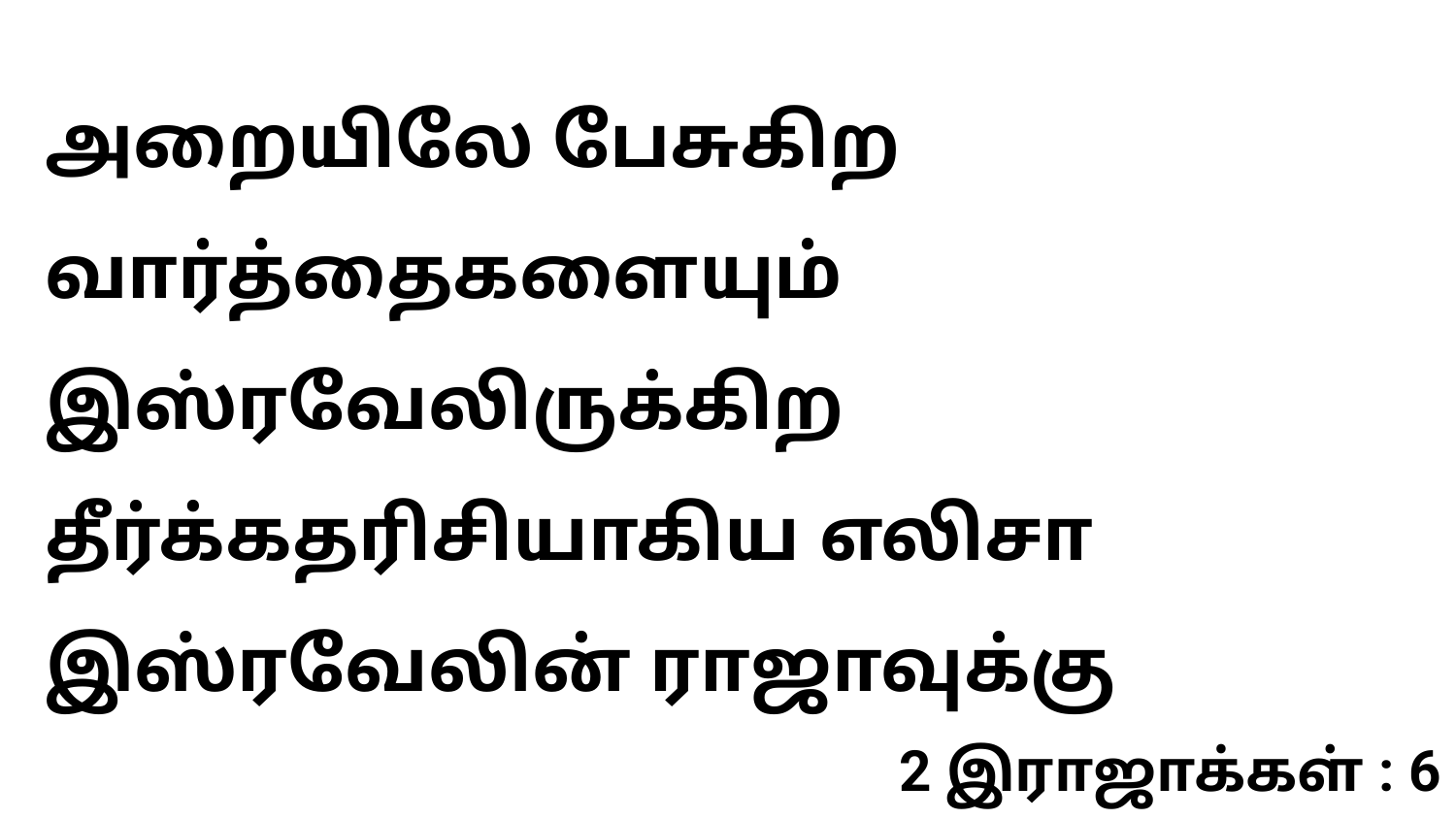

அறையிலே பேசுகிற வார்த்தைகளையும் இஸ்ரவேலிருக்கிற தீர்க்கதரிசியாகிய எலிசா இஸ்ரவேலின் ராஜாவுக்கு
2 இராஜாக்கள் : 6